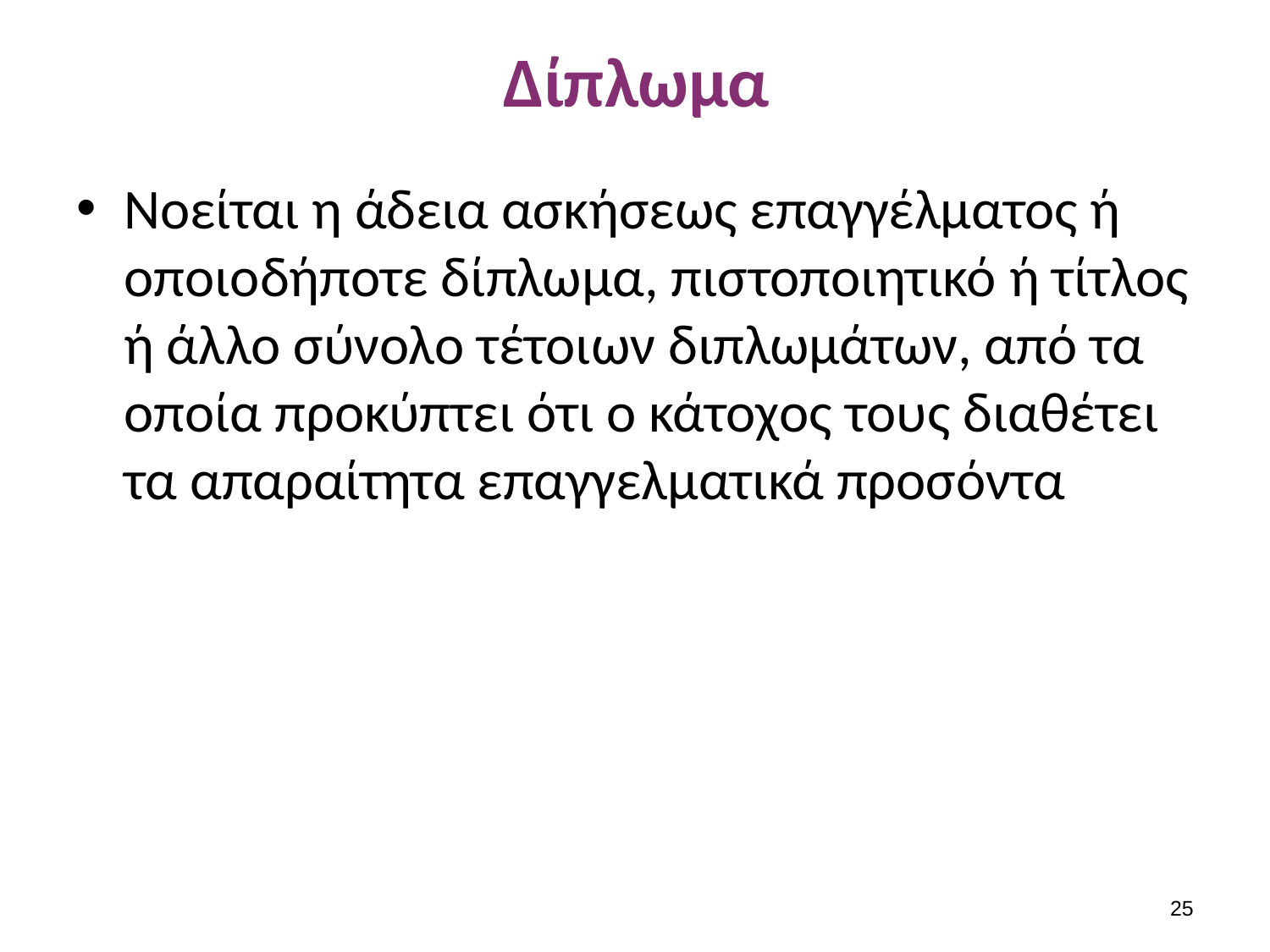

# Δίπλωμα
Νοείται η άδεια ασκήσεως επαγγέλματος ή οποιοδήποτε δίπλωμα, πιστοποιητικό ή τίτλος ή άλλο σύνολο τέτοιων διπλωμάτων, από τα οποία προκύπτει ότι ο κάτοχος τους διαθέτει τα απαραίτητα επαγγελματικά προσόντα
25